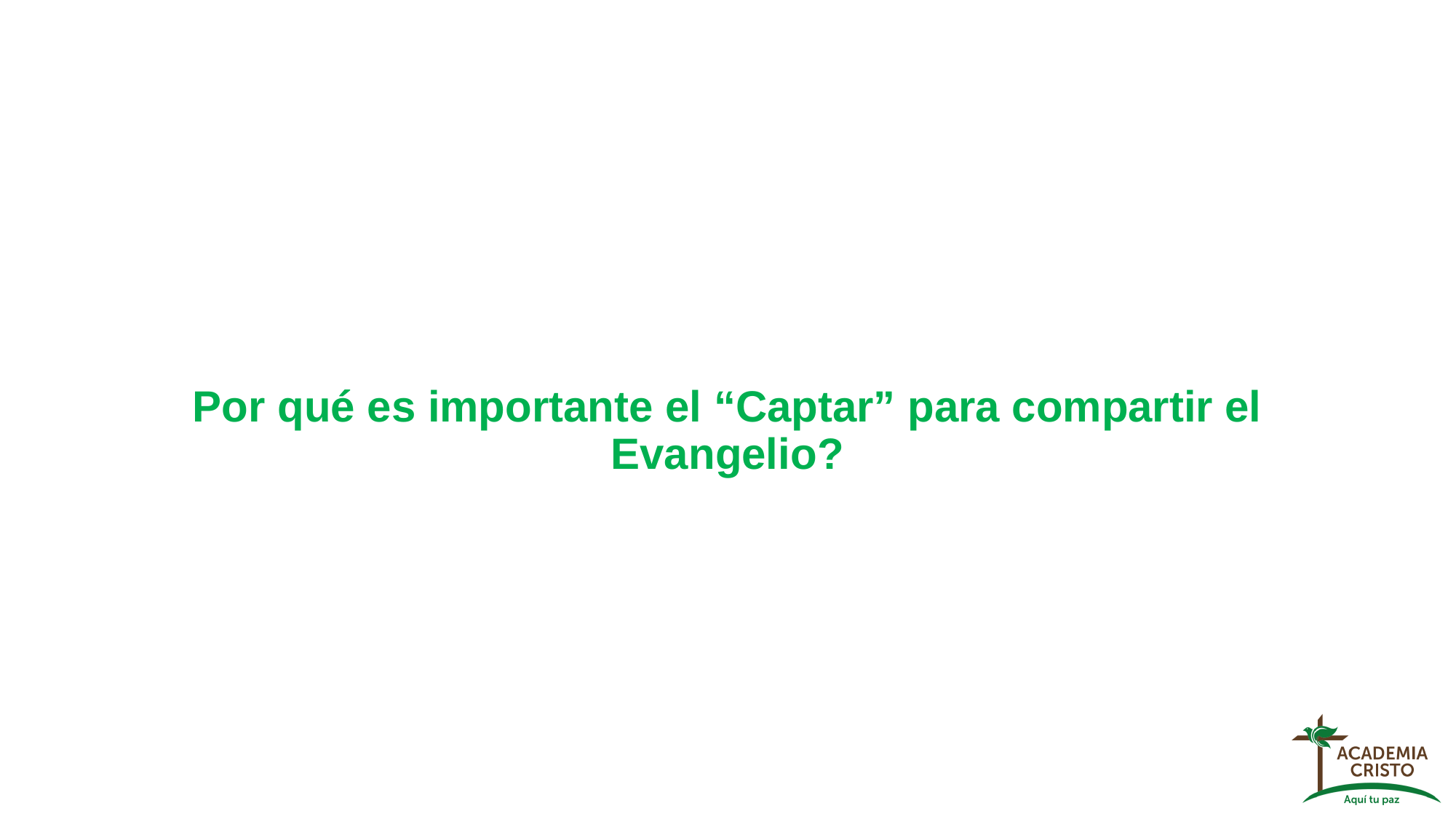

# Por qué es importante el “Captar” para compartir el Evangelio?